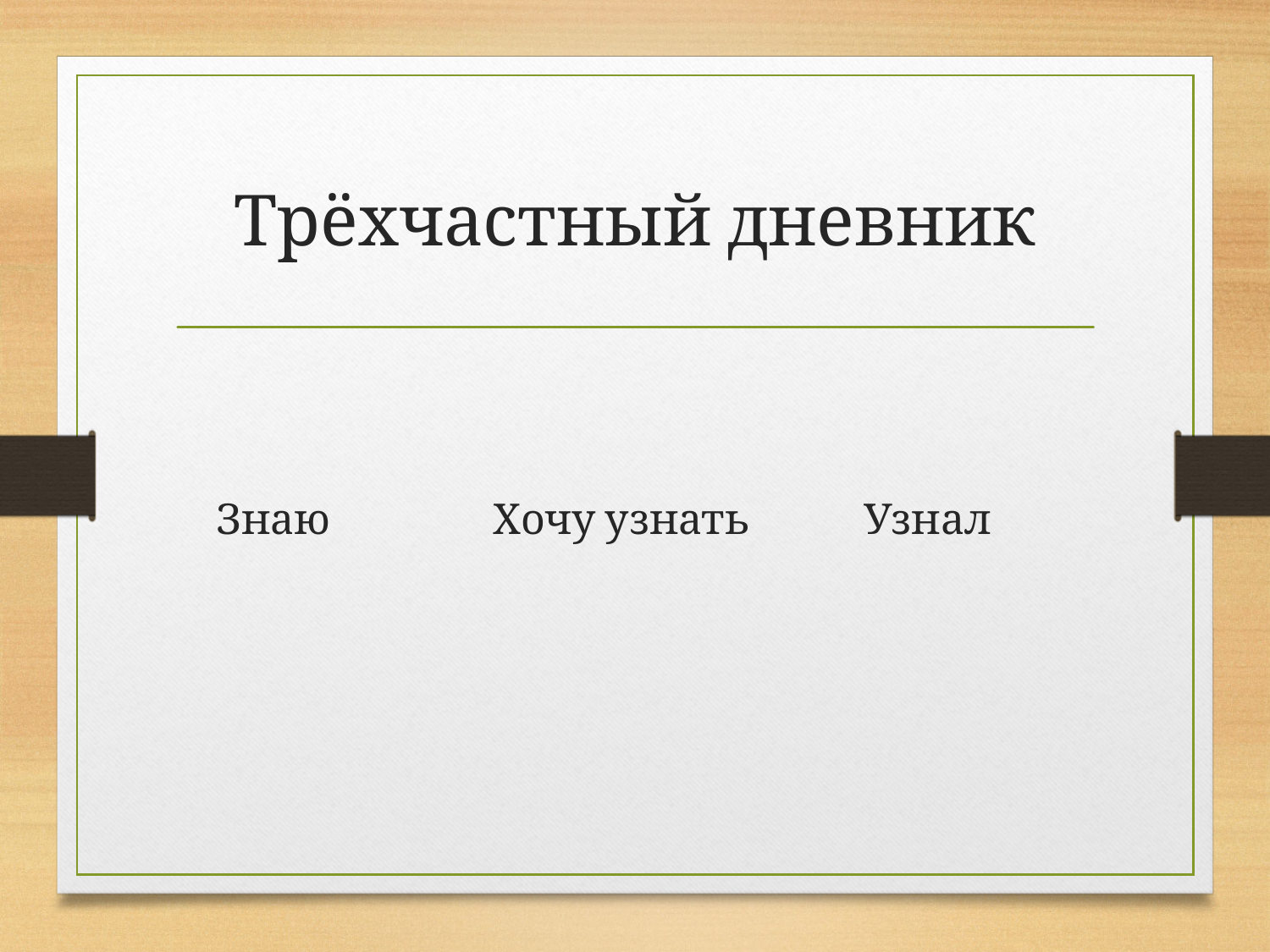

# Трёхчастный дневник

	Знаю                 Хочу узнать            Узнал